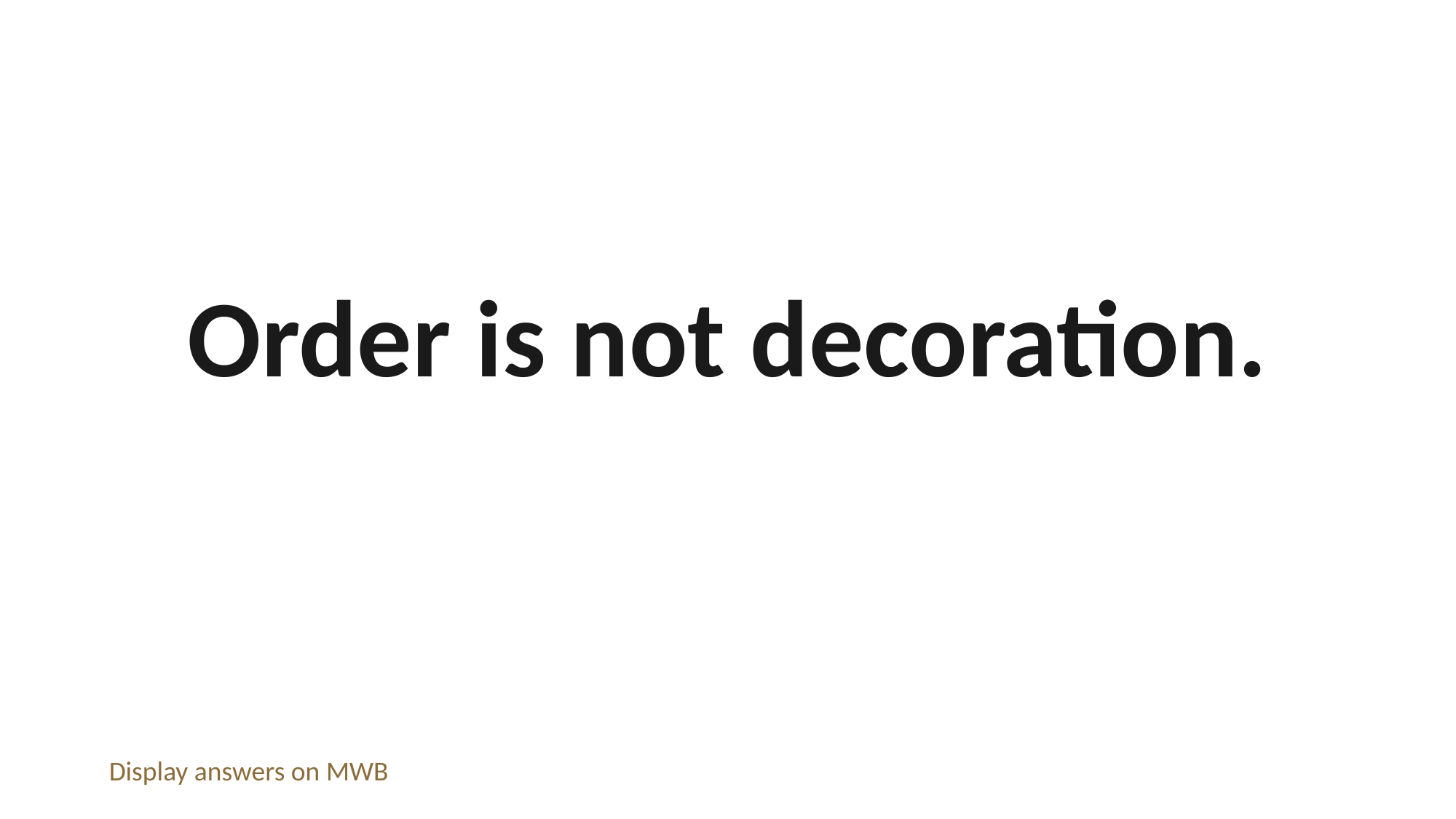

Order is not decoration.
Display answers on MWB